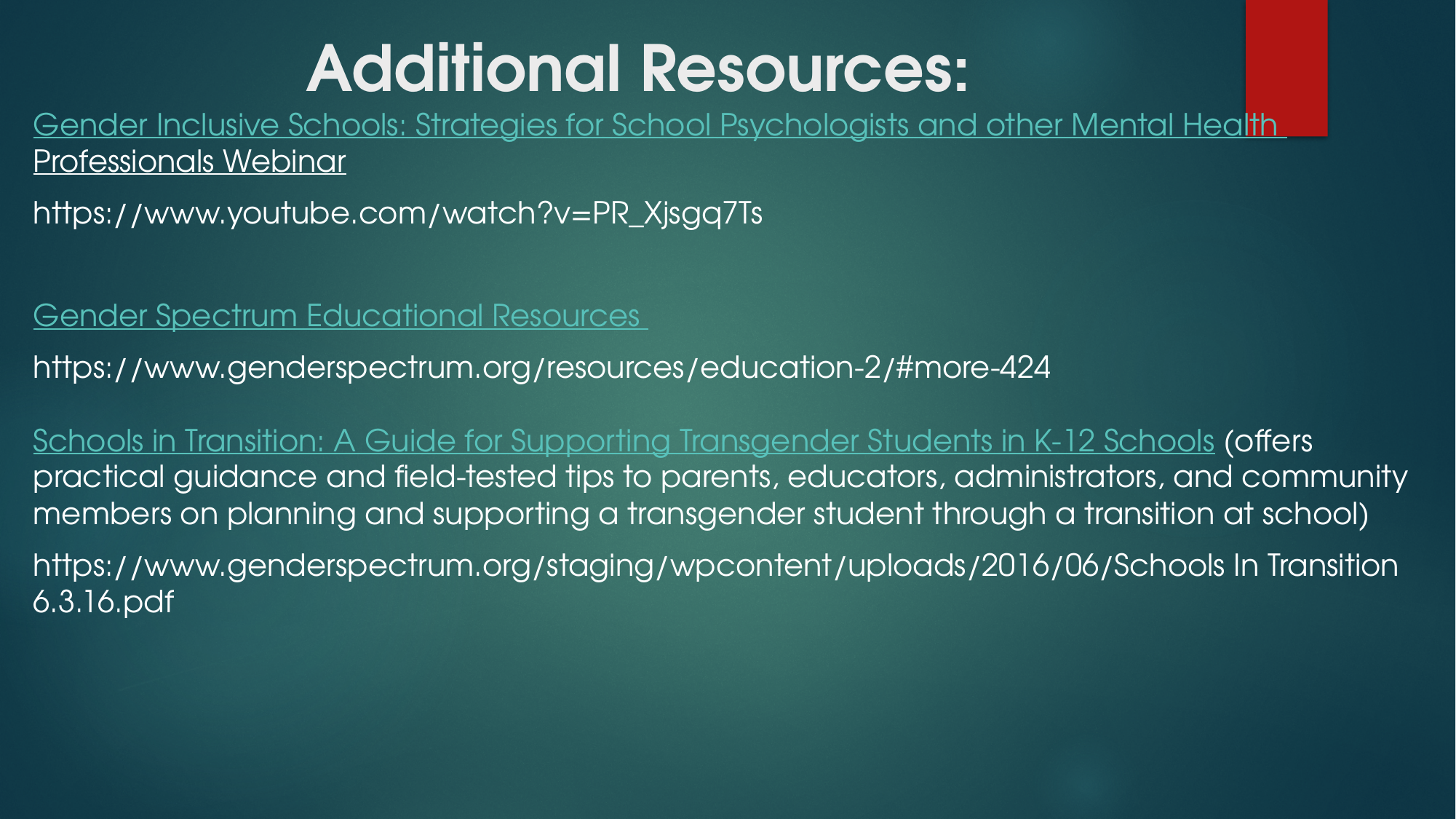

# Additional Resources:
Gender Inclusive Schools: Strategies for School Psychologists and other Mental Health Professionals Webinar
https://www.youtube.com/watch?v=PR_Xjsgq7Ts

Gender Spectrum Educational Resources
https://www.genderspectrum.org/resources/education-2/#more-424
Schools in Transition: A Guide for Supporting Transgender Students in K-12 Schools (offers practical guidance and field-tested tips to parents, educators, administrators, and community members on planning and supporting a transgender student through a transition at school)
https://www.genderspectrum.org/staging/wpcontent/uploads/2016/06/Schools In Transition 6.3.16.pdf